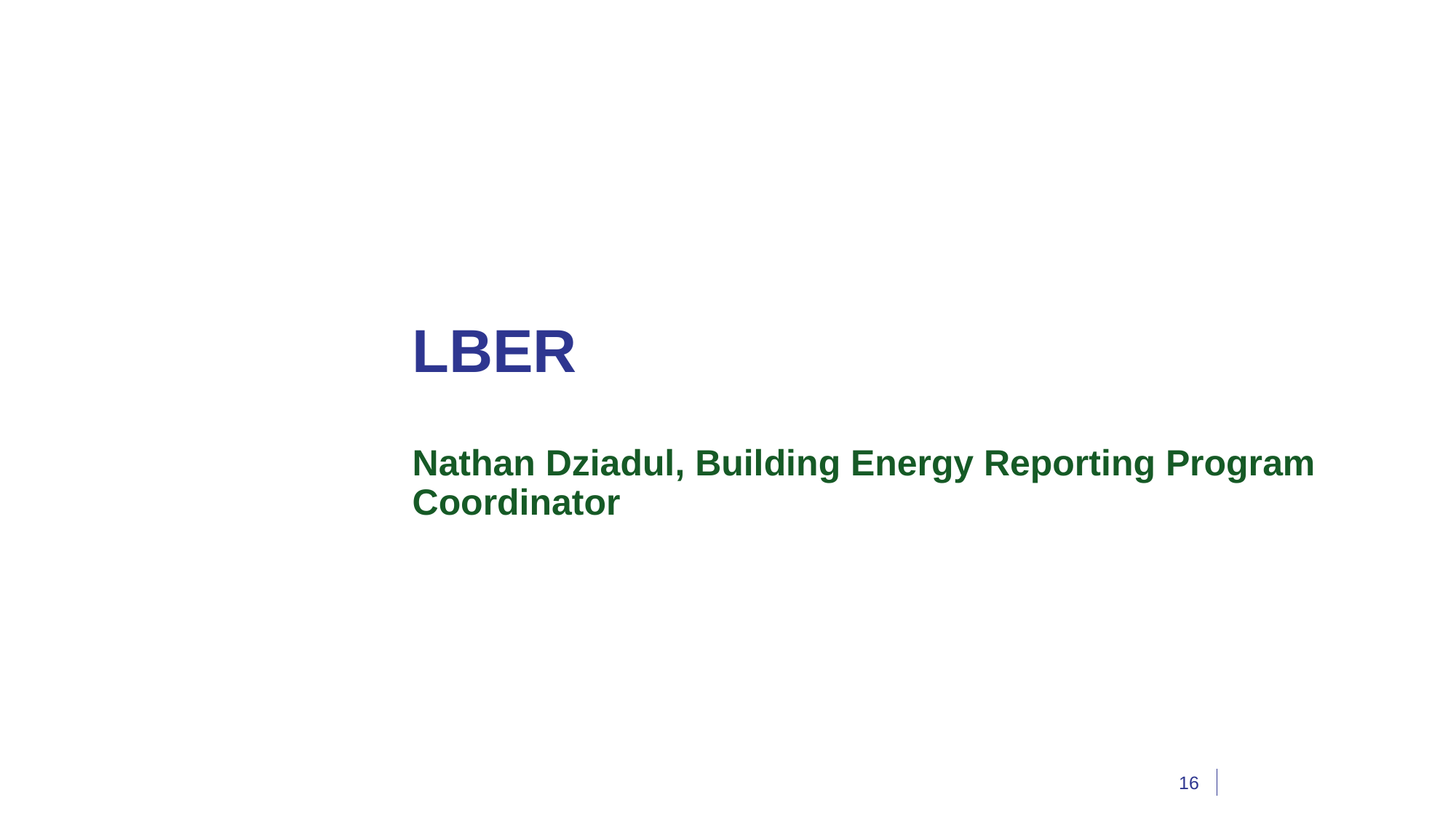

# LBER
Nathan Dziadul, Building Energy Reporting Program Coordinator